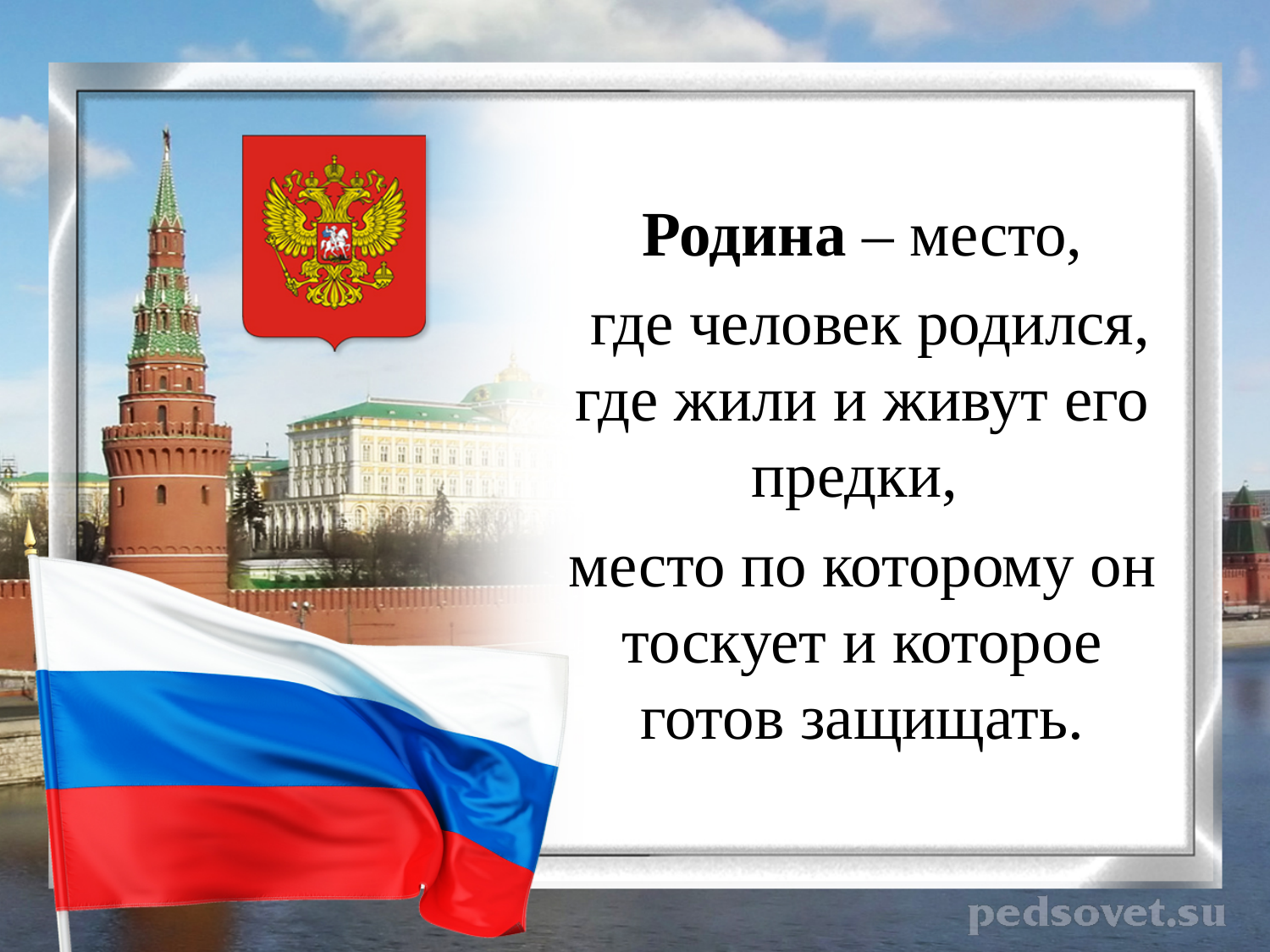

Родина – место,
 где человек родился, где жили и живут его предки,
место по которому он тоскует и которое готов защищать.